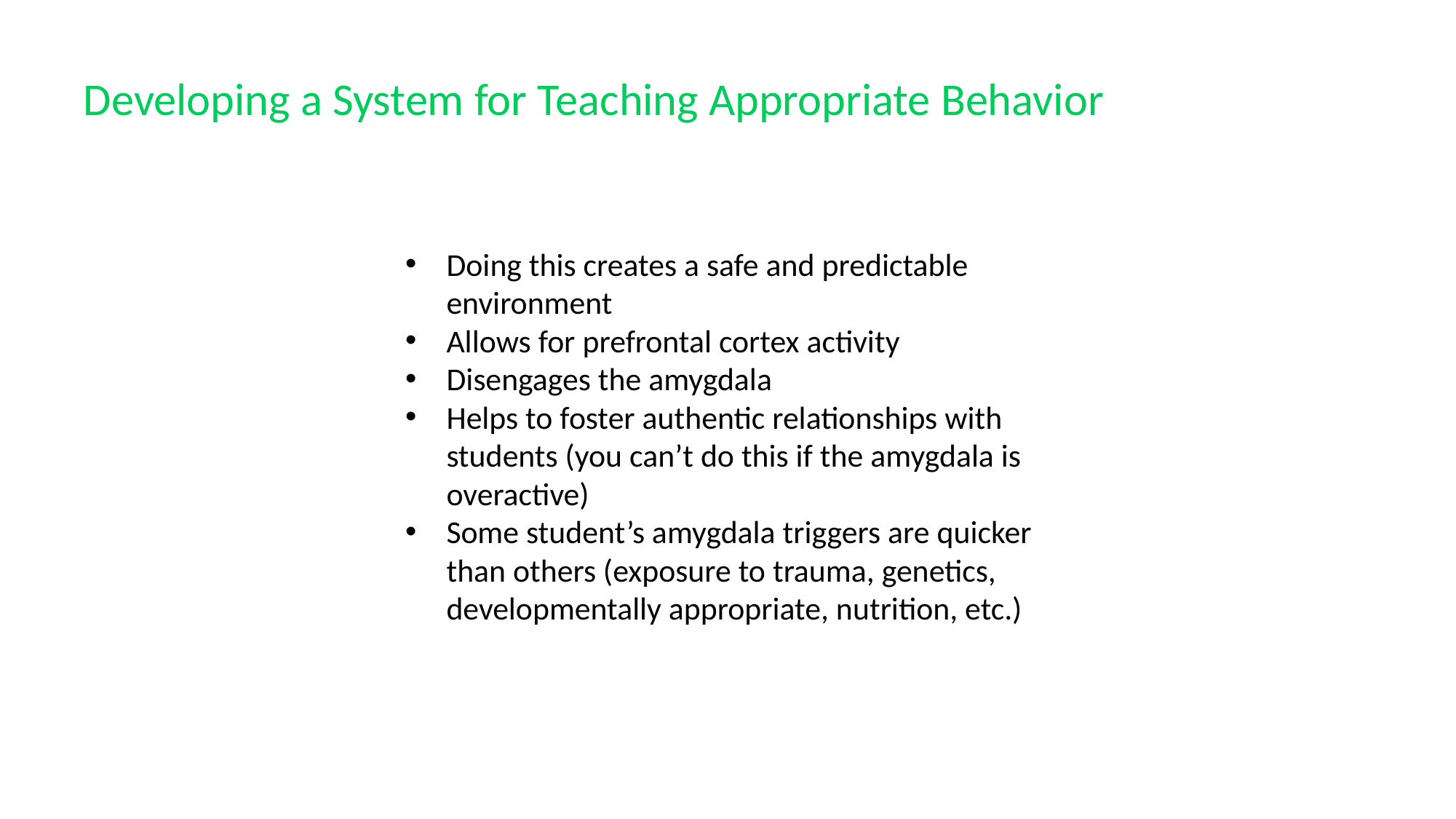

# Developing a System for Teaching Appropriate Behavior
Doing this creates a safe and predictable environment
Allows for prefrontal cortex activity
Disengages the amygdala
Helps to foster authentic relationships with students (you can’t do this if the amygdala is overactive)
Some student’s amygdala triggers are quicker than others (exposure to trauma, genetics, developmentally appropriate, nutrition, etc.)